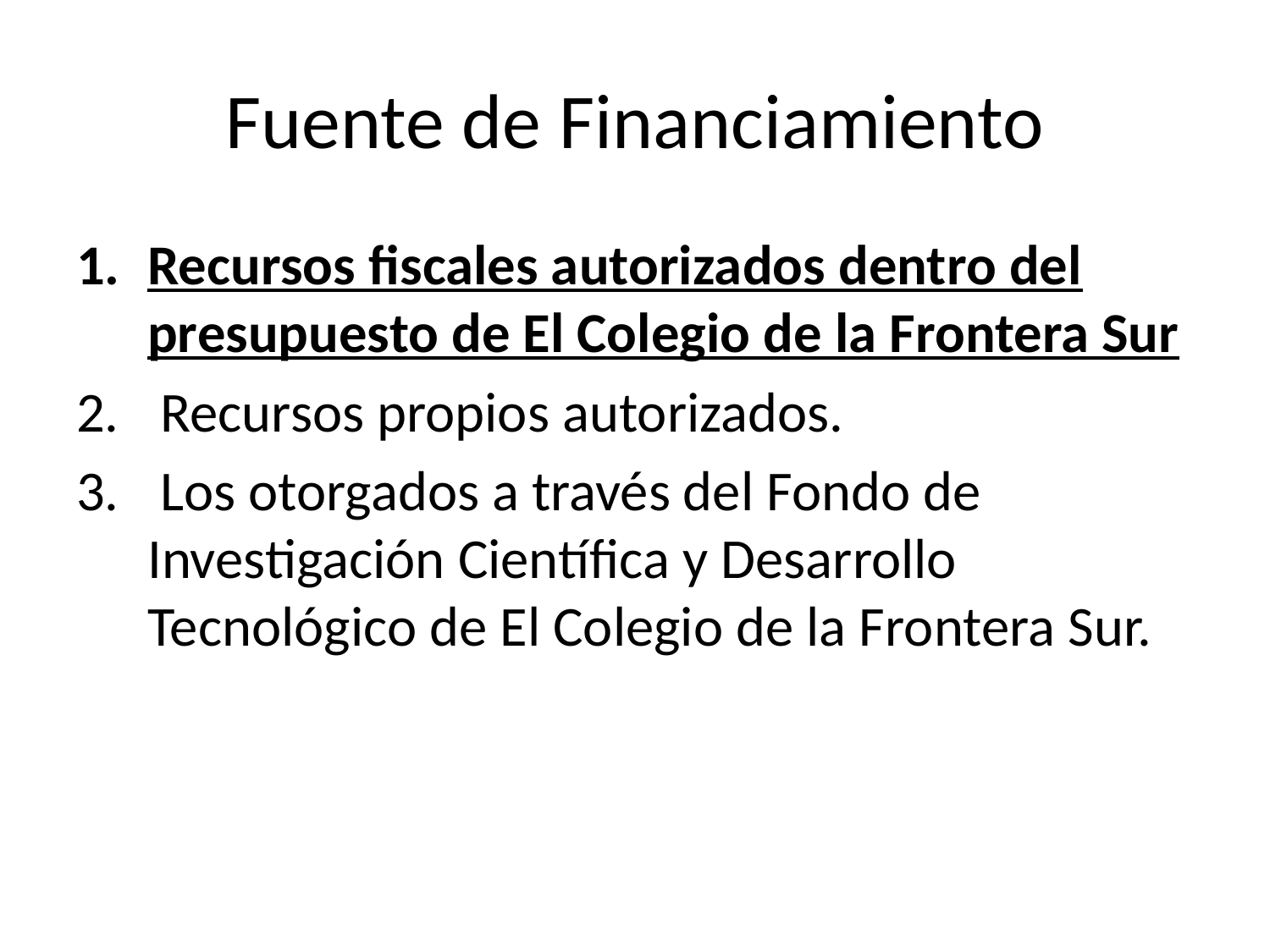

# Fuente de Financiamiento
Recursos fiscales autorizados dentro del presupuesto de El Colegio de la Frontera Sur
 Recursos propios autorizados.
 Los otorgados a través del Fondo de Investigación Científica y Desarrollo Tecnológico de El Colegio de la Frontera Sur.